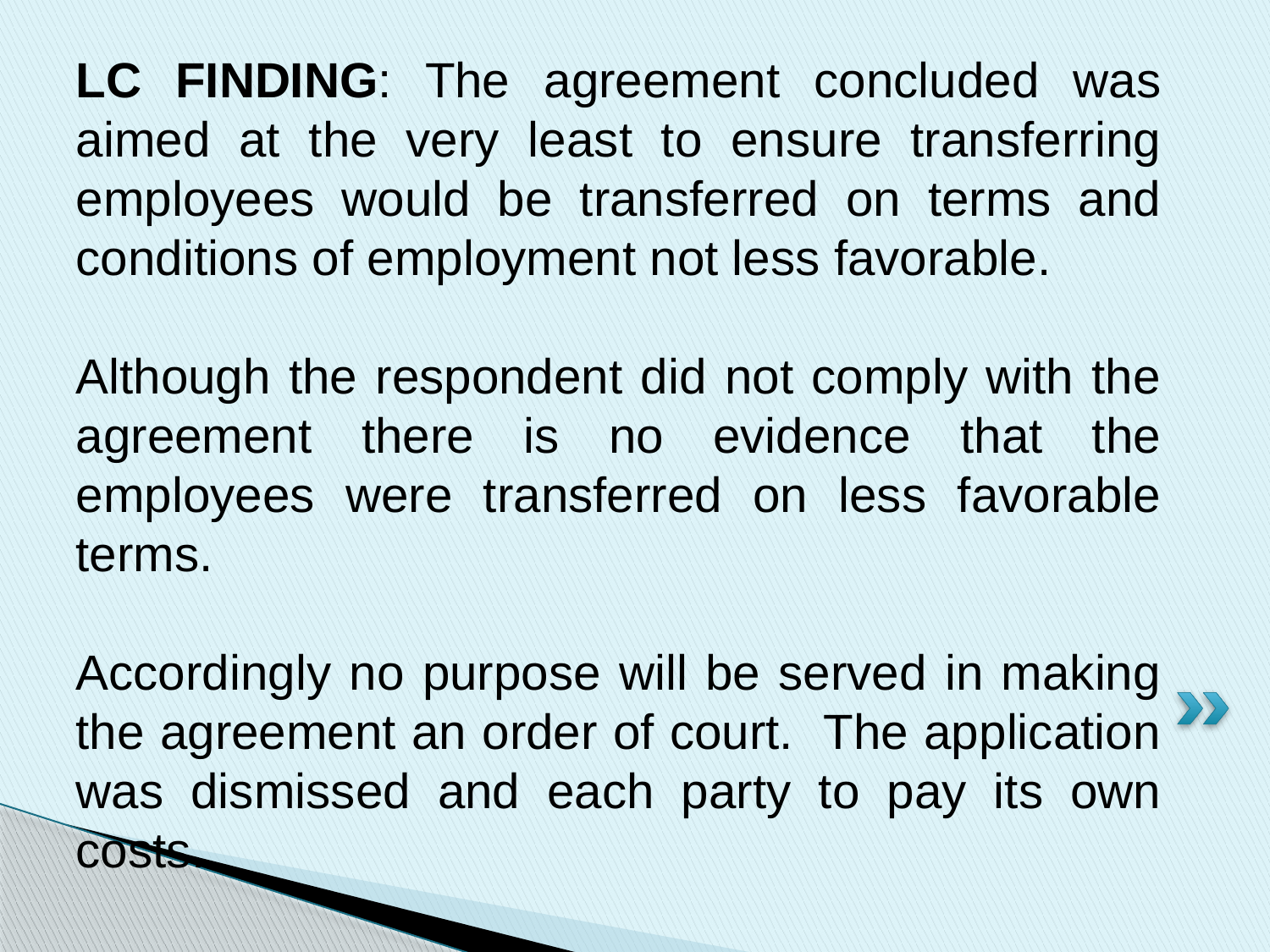

LC FINDING: The agreement concluded was aimed at the very least to ensure transferring employees would be transferred on terms and conditions of employment not less favorable.

Although the respondent did not comply with the agreement there is no evidence that the employees were transferred on less favorable terms.

Accordingly no purpose will be served in making the agreement an order of court.  The application was dismissed and each party to pay its own costs.